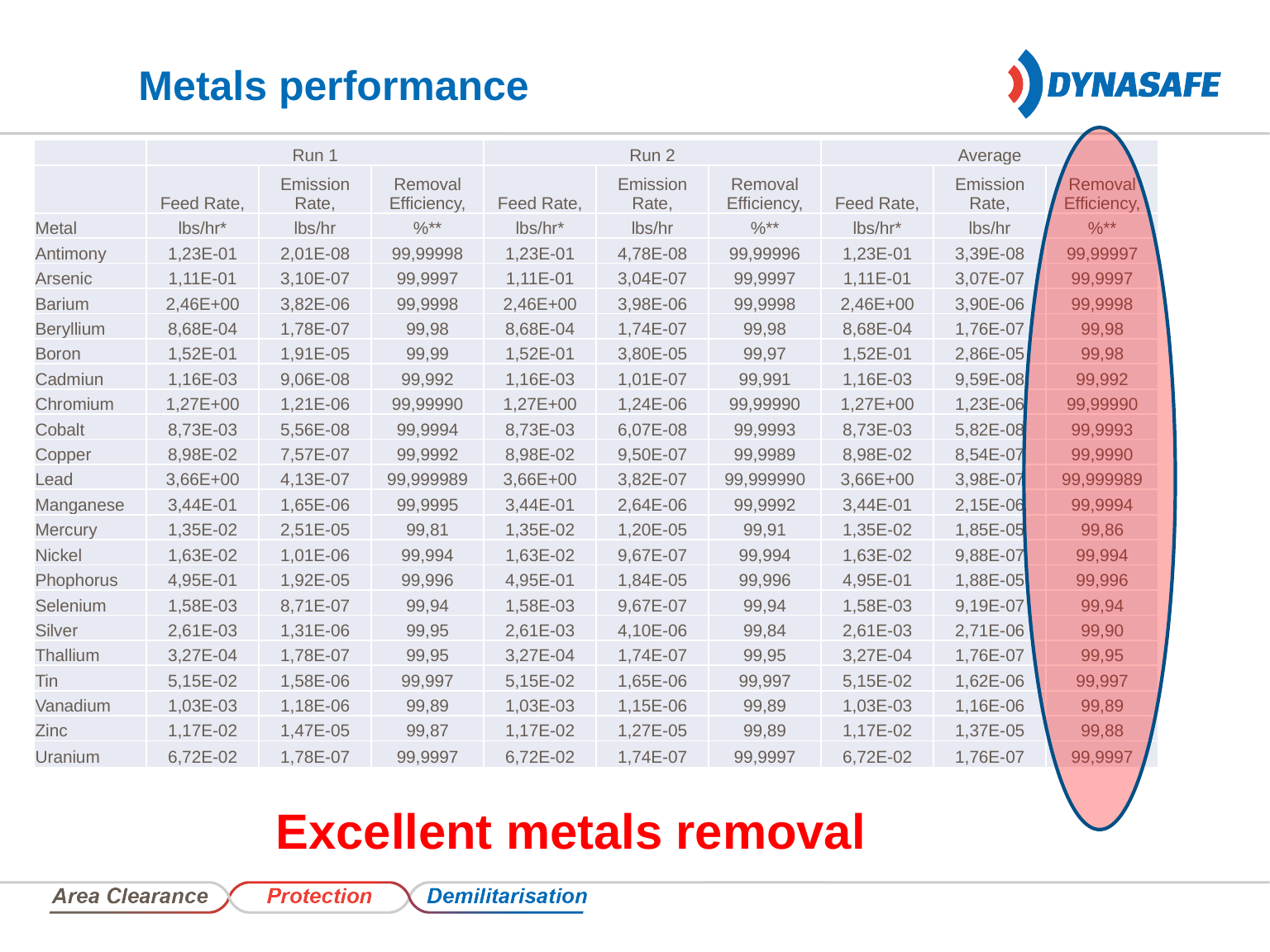

# Metals performance

|  | Run 1 |  |  | Run 2 |  |  | Average |  |  |
| --- | --- | --- | --- | --- | --- | --- | --- | --- | --- |
|  | Feed Rate, | Emission Rate, | Removal Efficiency, | Feed Rate, | Emission Rate, | Removal Efficiency, | Feed Rate, | Emission Rate, | Removal Efficiency, |
| Metal | lbs/hr\* | lbs/hr | %\*\* | lbs/hr\* | lbs/hr | %\*\* | lbs/hr\* | lbs/hr | %\*\* |
| Antimony | 1,23E-01 | 2,01E-08 | 99,99998 | 1,23E-01 | 4,78E-08 | 99,99996 | 1,23E-01 | 3,39E-08 | 99,99997 |
| Arsenic | 1,11E-01 | 3,10E-07 | 99,9997 | 1,11E-01 | 3,04E-07 | 99,9997 | 1,11E-01 | 3,07E-07 | 99,9997 |
| Barium | 2,46E+00 | 3,82E-06 | 99,9998 | 2,46E+00 | 3,98E-06 | 99,9998 | 2,46E+00 | 3,90E-06 | 99,9998 |
| Beryllium | 8,68E-04 | 1,78E-07 | 99,98 | 8,68E-04 | 1,74E-07 | 99,98 | 8,68E-04 | 1,76E-07 | 99,98 |
| Boron | 1,52E-01 | 1,91E-05 | 99,99 | 1,52E-01 | 3,80E-05 | 99,97 | 1,52E-01 | 2,86E-05 | 99,98 |
| Cadmiun | 1,16E-03 | 9,06E-08 | 99,992 | 1,16E-03 | 1,01E-07 | 99,991 | 1,16E-03 | 9,59E-08 | 99,992 |
| Chromium | 1,27E+00 | 1,21E-06 | 99,99990 | 1,27E+00 | 1,24E-06 | 99,99990 | 1,27E+00 | 1,23E-06 | 99,99990 |
| Cobalt | 8,73E-03 | 5,56E-08 | 99,9994 | 8,73E-03 | 6,07E-08 | 99,9993 | 8,73E-03 | 5,82E-08 | 99,9993 |
| Copper | 8,98E-02 | 7,57E-07 | 99,9992 | 8,98E-02 | 9,50E-07 | 99,9989 | 8,98E-02 | 8,54E-07 | 99,9990 |
| Lead | 3,66E+00 | 4,13E-07 | 99,999989 | 3,66E+00 | 3,82E-07 | 99,999990 | 3,66E+00 | 3,98E-07 | 99,999989 |
| Manganese | 3,44E-01 | 1,65E-06 | 99,9995 | 3,44E-01 | 2,64E-06 | 99,9992 | 3,44E-01 | 2,15E-06 | 99,9994 |
| Mercury | 1,35E-02 | 2,51E-05 | 99,81 | 1,35E-02 | 1,20E-05 | 99,91 | 1,35E-02 | 1,85E-05 | 99,86 |
| Nickel | 1,63E-02 | 1,01E-06 | 99,994 | 1,63E-02 | 9,67E-07 | 99,994 | 1,63E-02 | 9,88E-07 | 99,994 |
| Phophorus | 4,95E-01 | 1,92E-05 | 99,996 | 4,95E-01 | 1,84E-05 | 99,996 | 4,95E-01 | 1,88E-05 | 99,996 |
| Selenium | 1,58E-03 | 8,71E-07 | 99,94 | 1,58E-03 | 9,67E-07 | 99,94 | 1,58E-03 | 9,19E-07 | 99,94 |
| Silver | 2,61E-03 | 1,31E-06 | 99,95 | 2,61E-03 | 4,10E-06 | 99,84 | 2,61E-03 | 2,71E-06 | 99,90 |
| Thallium | 3,27E-04 | 1,78E-07 | 99,95 | 3,27E-04 | 1,74E-07 | 99,95 | 3,27E-04 | 1,76E-07 | 99,95 |
| Tin | 5,15E-02 | 1,58E-06 | 99,997 | 5,15E-02 | 1,65E-06 | 99,997 | 5,15E-02 | 1,62E-06 | 99,997 |
| Vanadium | 1,03E-03 | 1,18E-06 | 99,89 | 1,03E-03 | 1,15E-06 | 99,89 | 1,03E-03 | 1,16E-06 | 99,89 |
| Zinc | 1,17E-02 | 1,47E-05 | 99,87 | 1,17E-02 | 1,27E-05 | 99,89 | 1,17E-02 | 1,37E-05 | 99,88 |
| Uranium | 6,72E-02 | 1,78E-07 | 99,9997 | 6,72E-02 | 1,74E-07 | 99,9997 | 6,72E-02 | 1,76E-07 | 99,9997 |
Excellent metals removal